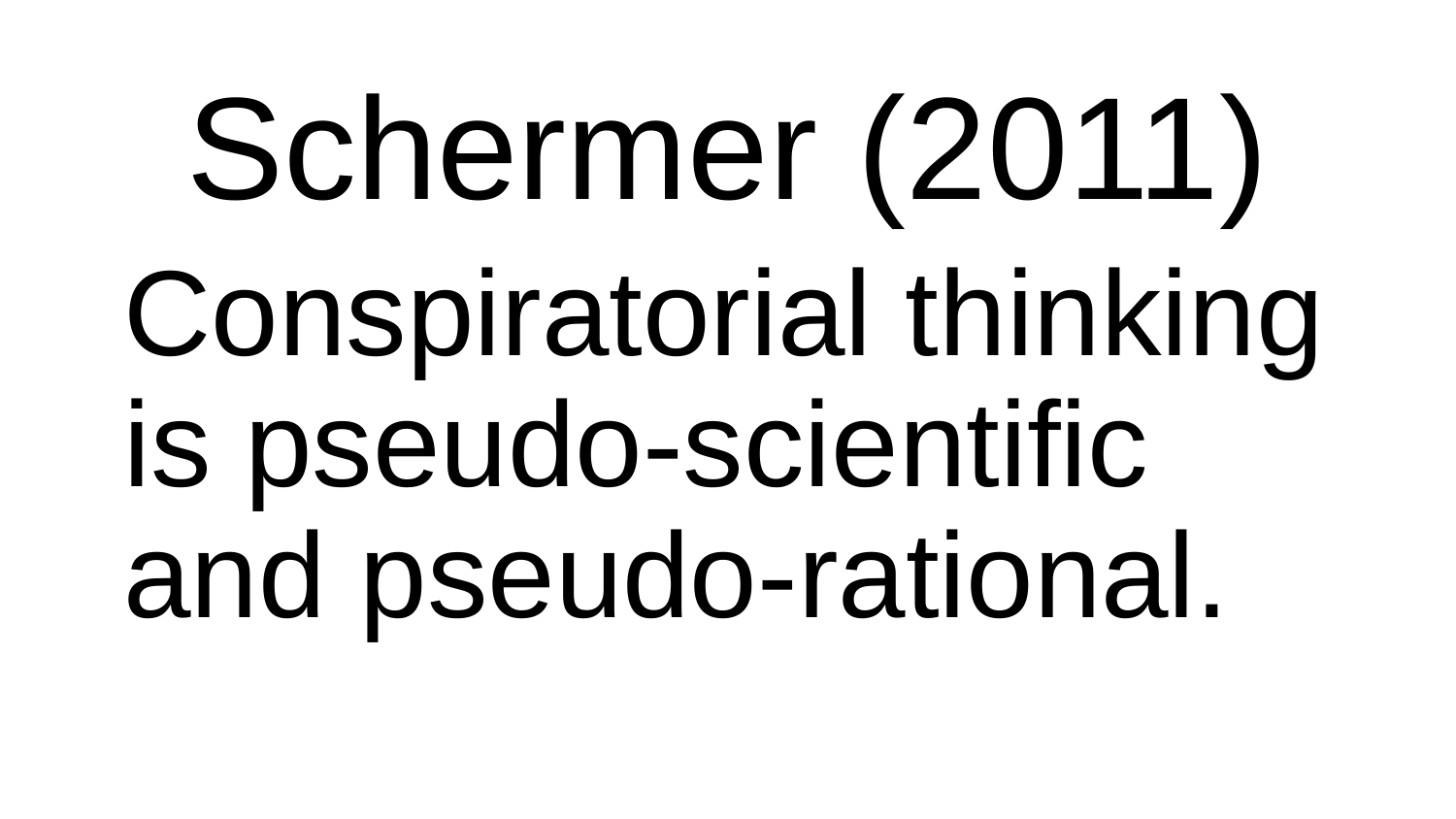

# Schermer (2011)
Conspiratorial thinking is pseudo-scientific and pseudo-rational.